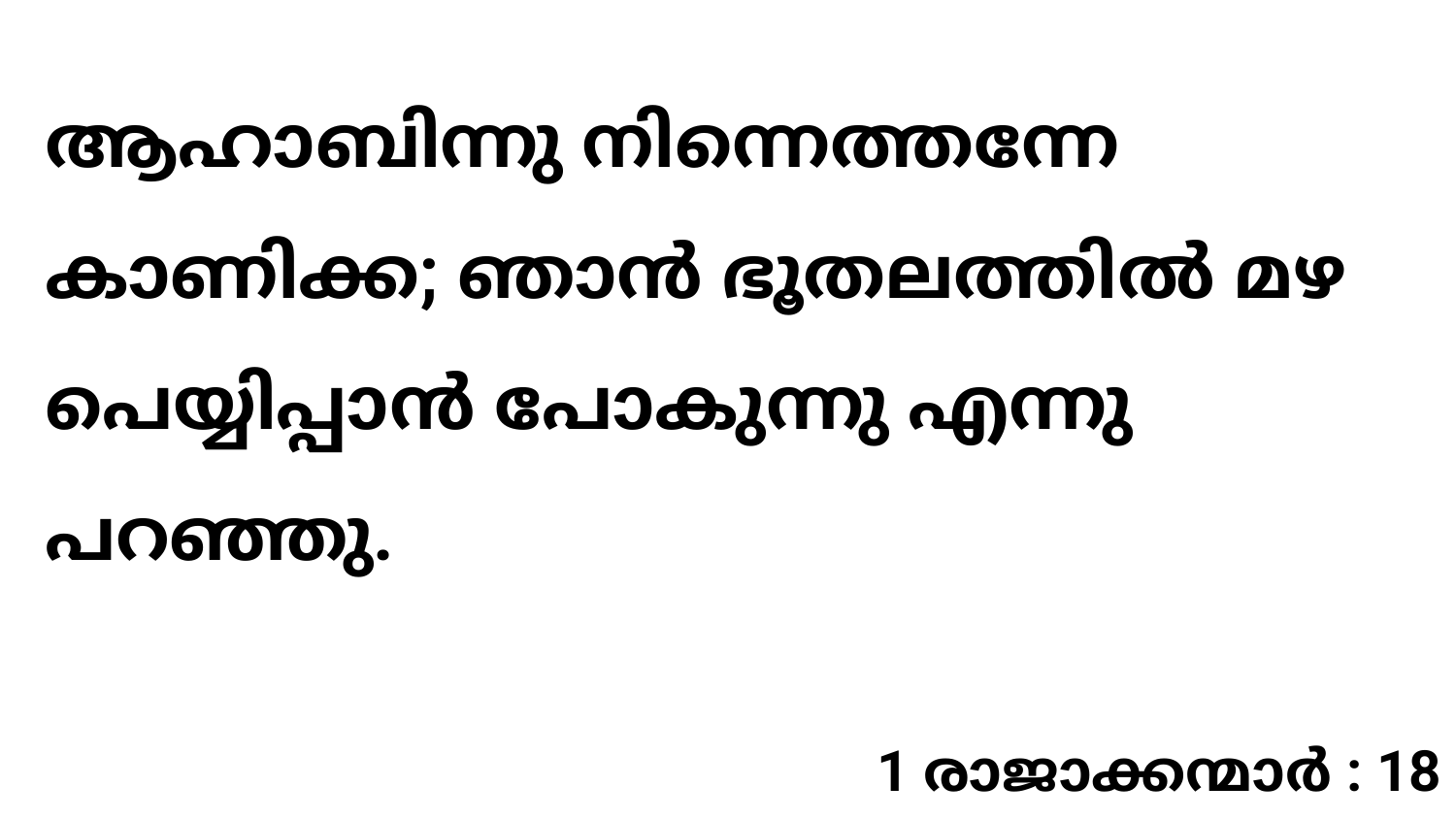

ആഹാബിന്നു നിന്നെത്തന്നേ കാണിക്ക; ഞാൻ ഭൂതലത്തിൽ മഴ പെയ്യിപ്പാൻ പോകുന്നു എന്നു പറഞ്ഞു.
1 രാജാക്കന്മാർ : 18